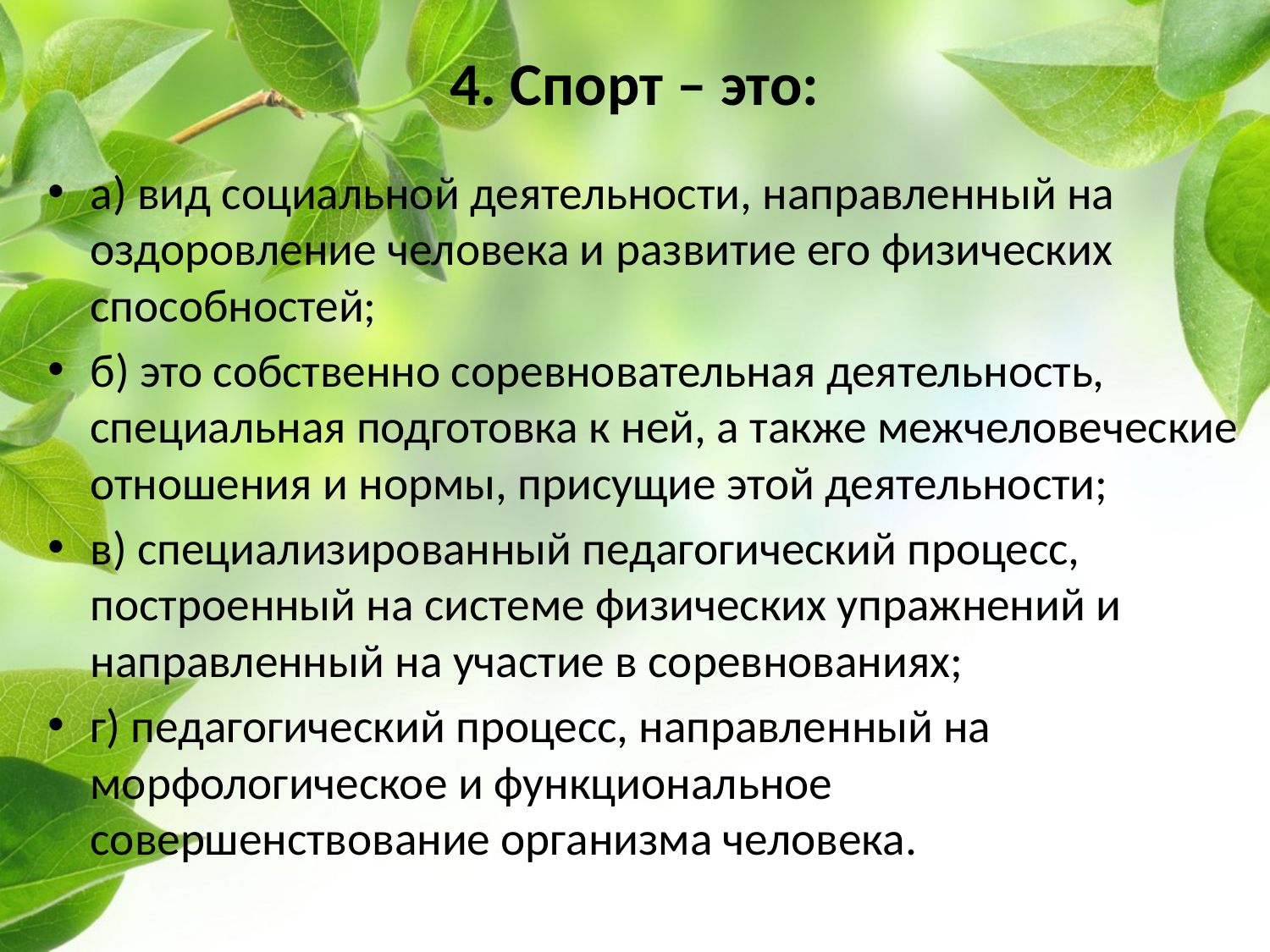

# 4. Спорт – это:
а) вид социальной деятельности, направленный на оздоровление человека и развитие его физических способностей;
б) это собственно соревновательная деятельность, специальная подготовка к ней, а также межчеловеческие отношения и нормы, присущие этой деятельности;
в) специализированный педагогический процесс, построенный на системе физических упражнений и направленный на участие в соревнованиях;
г) педагогический процесс, направленный на морфологическое и функциональное совершенствование организма человека.